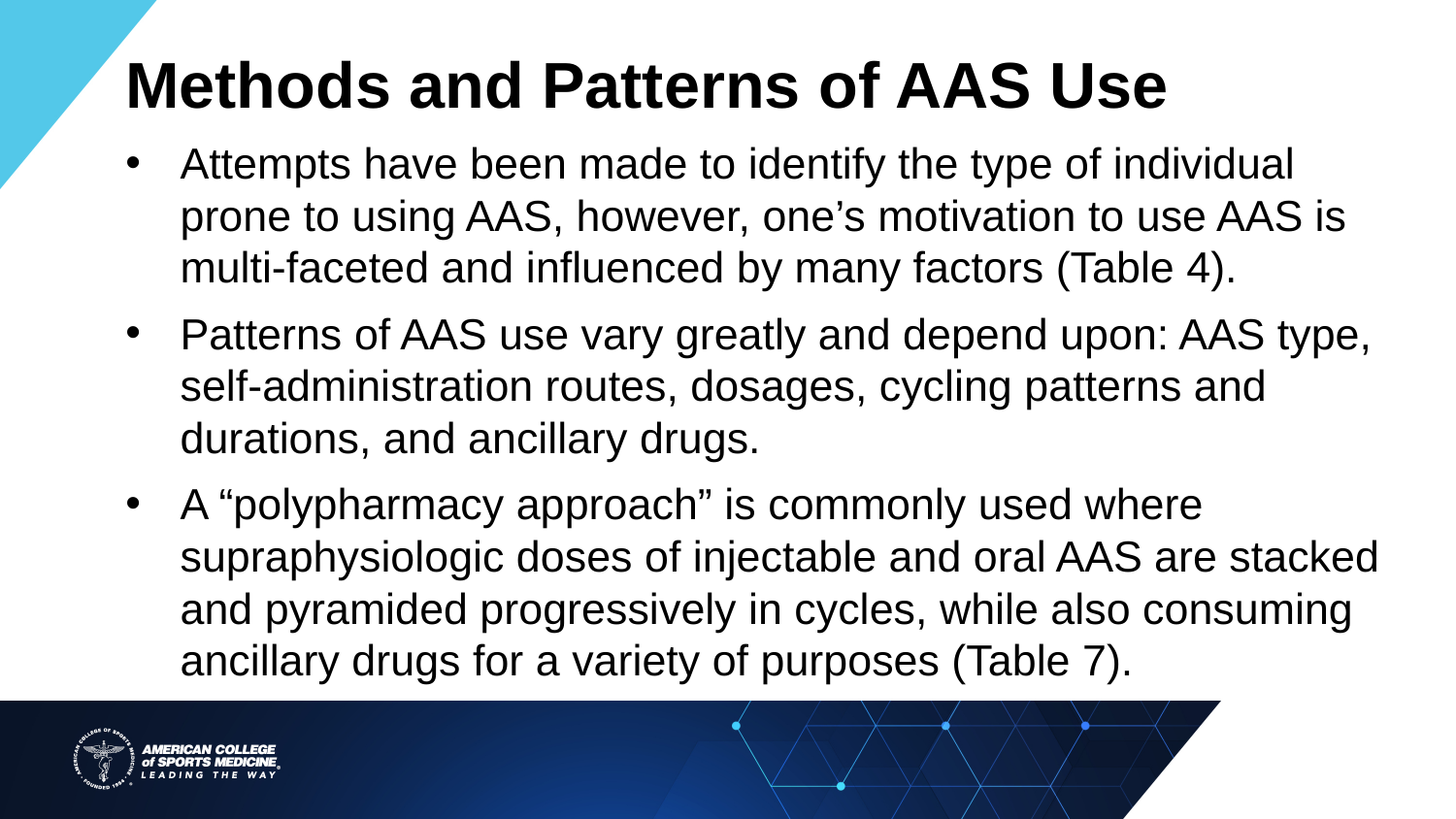

Methods and Patterns of AAS Use
Attempts have been made to identify the type of individual prone to using AAS, however, one’s motivation to use AAS is multi-faceted and influenced by many factors (Table 4).
Patterns of AAS use vary greatly and depend upon: AAS type, self-administration routes, dosages, cycling patterns and durations, and ancillary drugs.
A “polypharmacy approach” is commonly used where supraphysiologic doses of injectable and oral AAS are stacked and pyramided progressively in cycles, while also consuming ancillary drugs for a variety of purposes (Table 7).